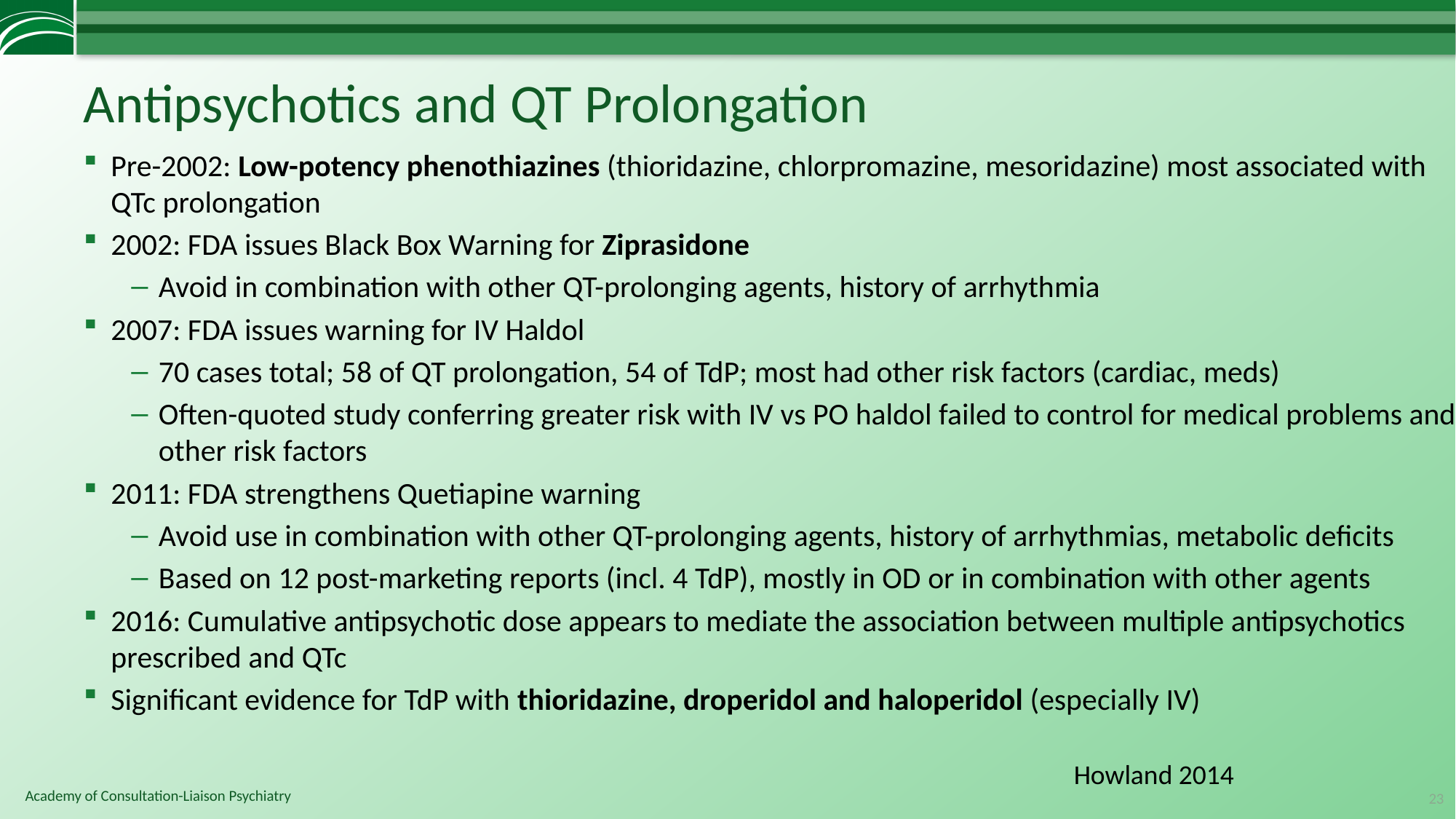

Antipsychotics and QT Prolongation
Pre-2002: Low-potency phenothiazines (thioridazine, chlorpromazine, mesoridazine) most associated with QTc prolongation
2002: FDA issues Black Box Warning for Ziprasidone
Avoid in combination with other QT-prolonging agents, history of arrhythmia
2007: FDA issues warning for IV Haldol
70 cases total; 58 of QT prolongation, 54 of TdP; most had other risk factors (cardiac, meds)
Often-quoted study conferring greater risk with IV vs PO haldol failed to control for medical problems and other risk factors
2011: FDA strengthens Quetiapine warning
Avoid use in combination with other QT-prolonging agents, history of arrhythmias, metabolic deficits
Based on 12 post-marketing reports (incl. 4 TdP), mostly in OD or in combination with other agents
2016: Cumulative antipsychotic dose appears to mediate the association between multiple antipsychotics prescribed and QTc
Significant evidence for TdP with thioridazine, droperidol and haloperidol (especially IV)

Howland 2014
23